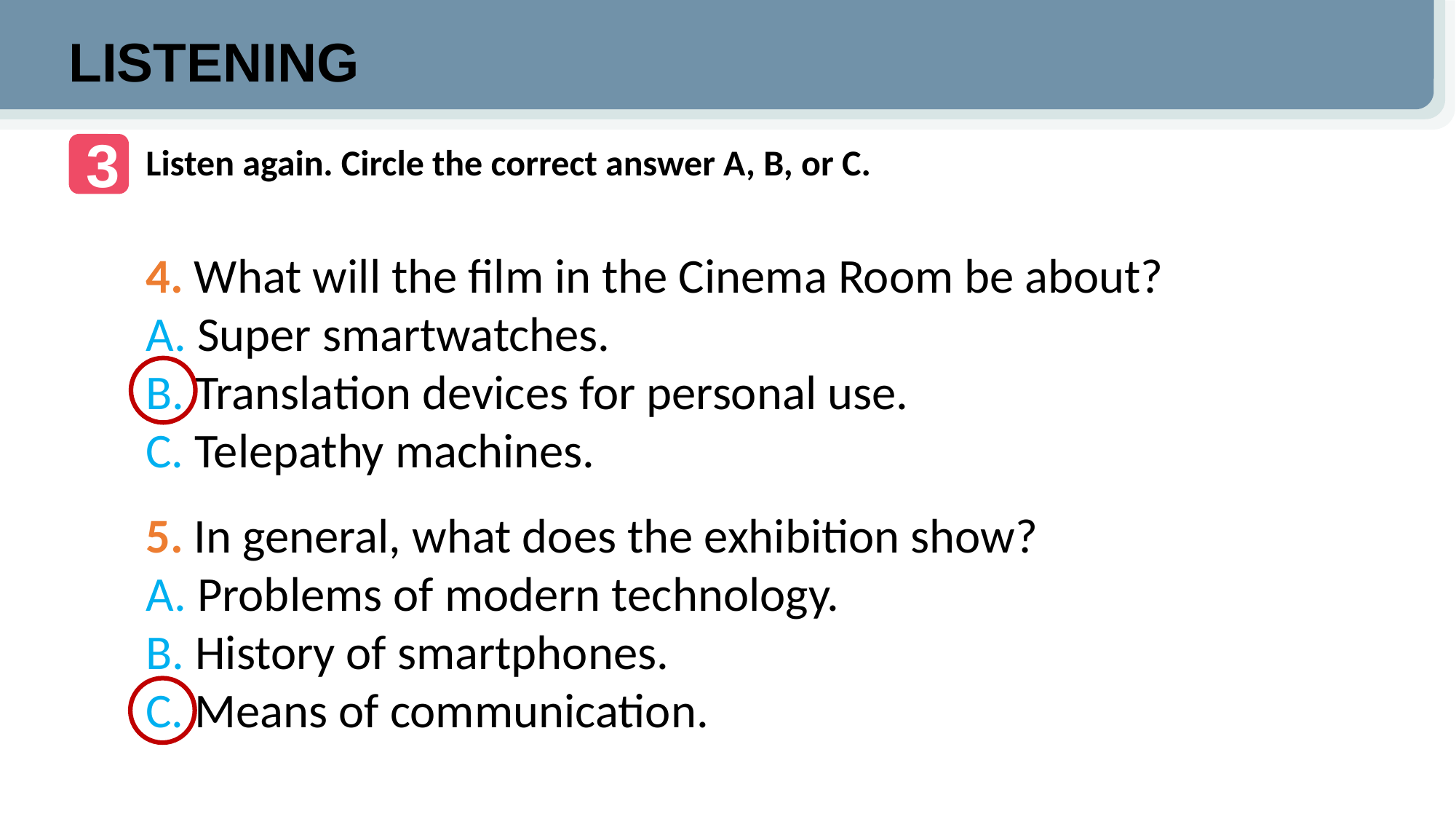

LISTENING
3

Listen again. Circle the correct answer A, B, or C.
4. What will the film in the Cinema Room be about?
A. Super smartwatches.
B. Translation devices for personal use.
C. Telepathy machines.

5. In general, what does the exhibition show?
A. Problems of modern technology.
B. History of smartphones.
C. Means of communication.